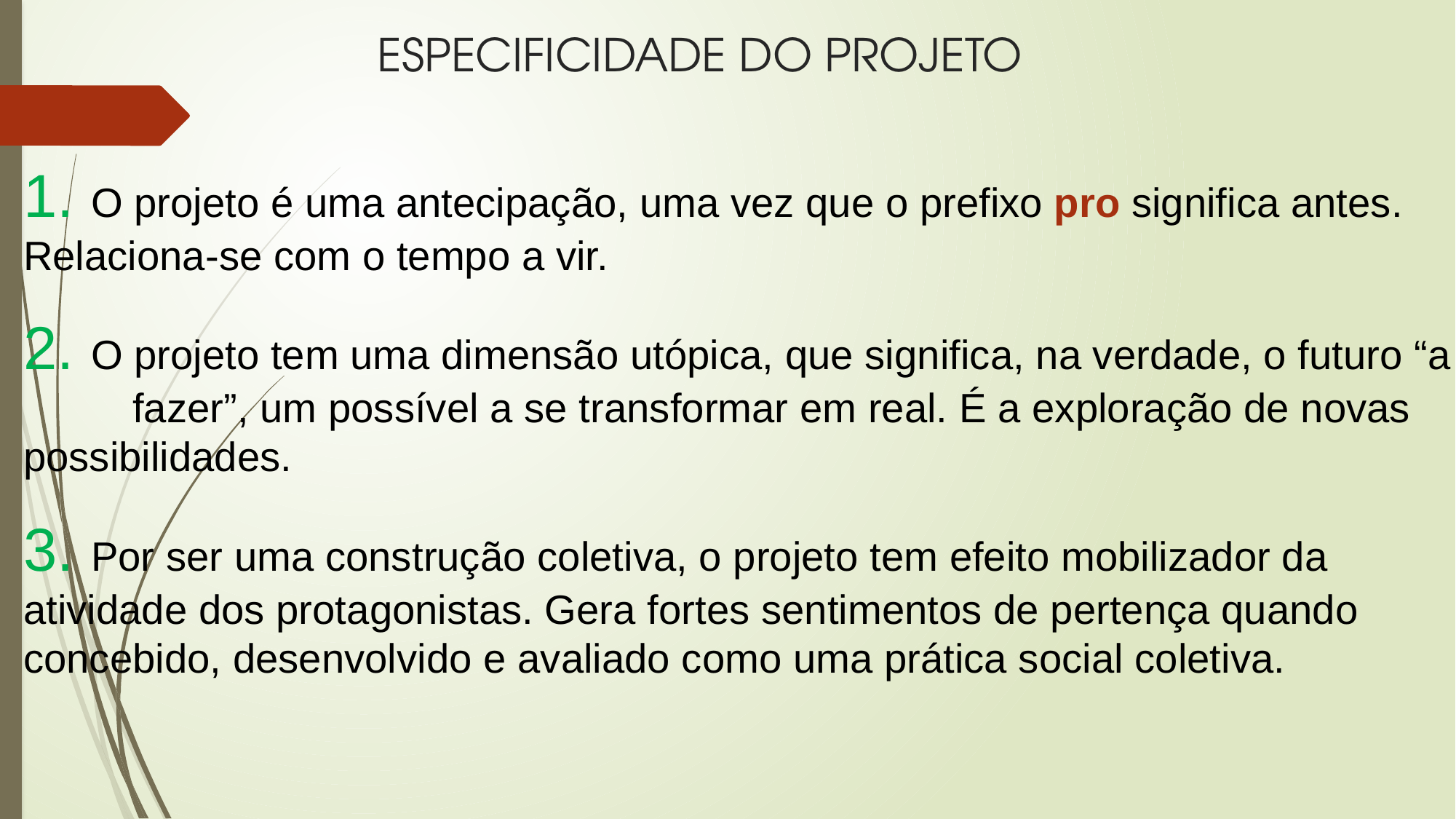

# ESPECIFICIDADE DO PROJETO
1. O projeto é uma antecipação, uma vez que o prefixo pro significa antes.  	Relaciona-se com o tempo a vir.
2. O projeto tem uma dimensão utópica, que significa, na verdade, o futuro “a 	fazer”, um possível a se transformar em real. É a exploração de novas 	possibilidades.
3. Por ser uma construção coletiva, o projeto tem efeito mobilizador da 	atividade dos protagonistas. Gera fortes sentimentos de pertença quando 	concebido, desenvolvido e avaliado como uma prática social coletiva.